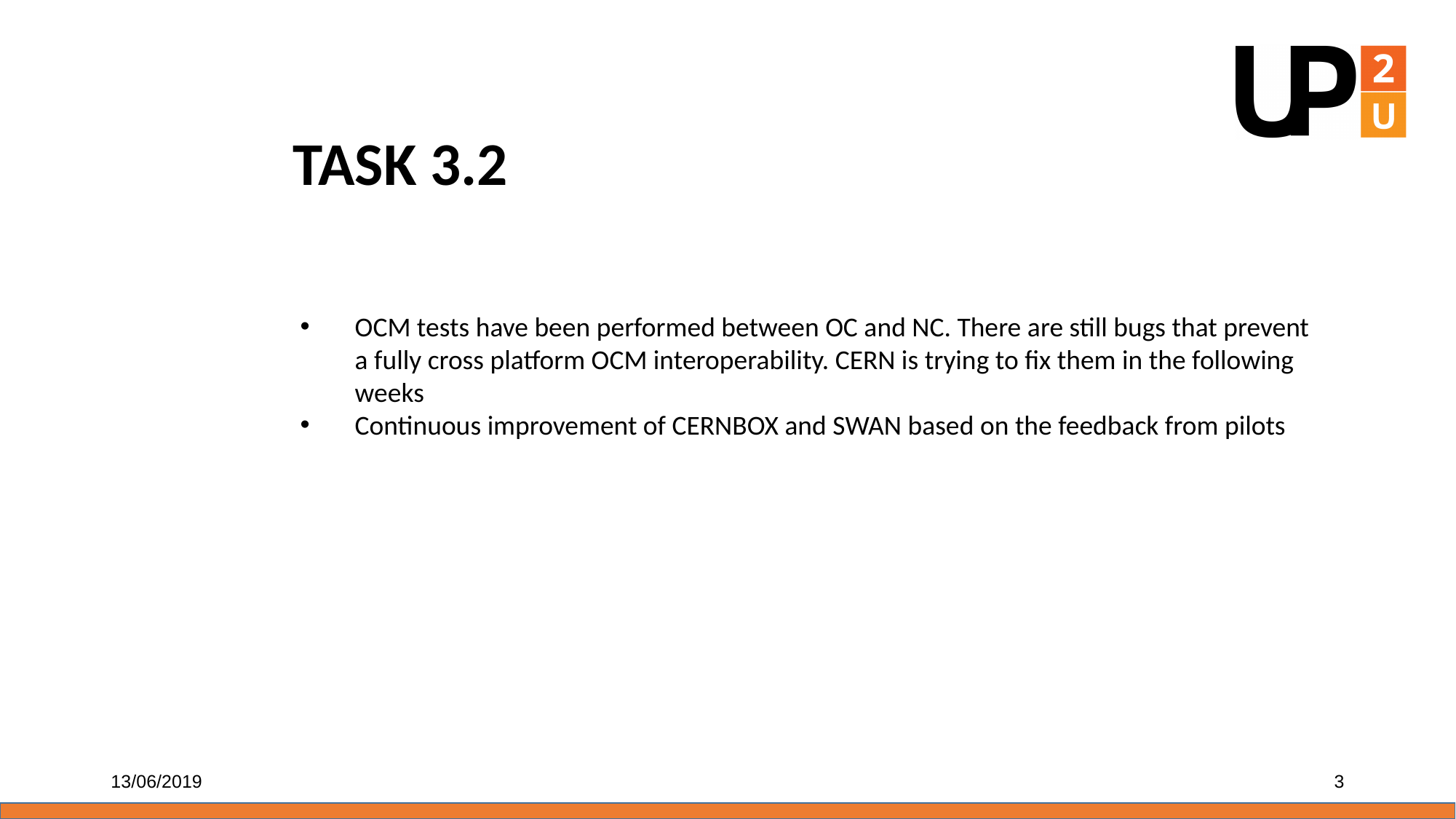

TASK 3.2

OCM tests have been performed between OC and NC. There are still bugs that prevent a fully cross platform OCM interoperability. CERN is trying to fix them in the following weeks
Continuous improvement of CERNBOX and SWAN based on the feedback from pilots
13/06/2019

3